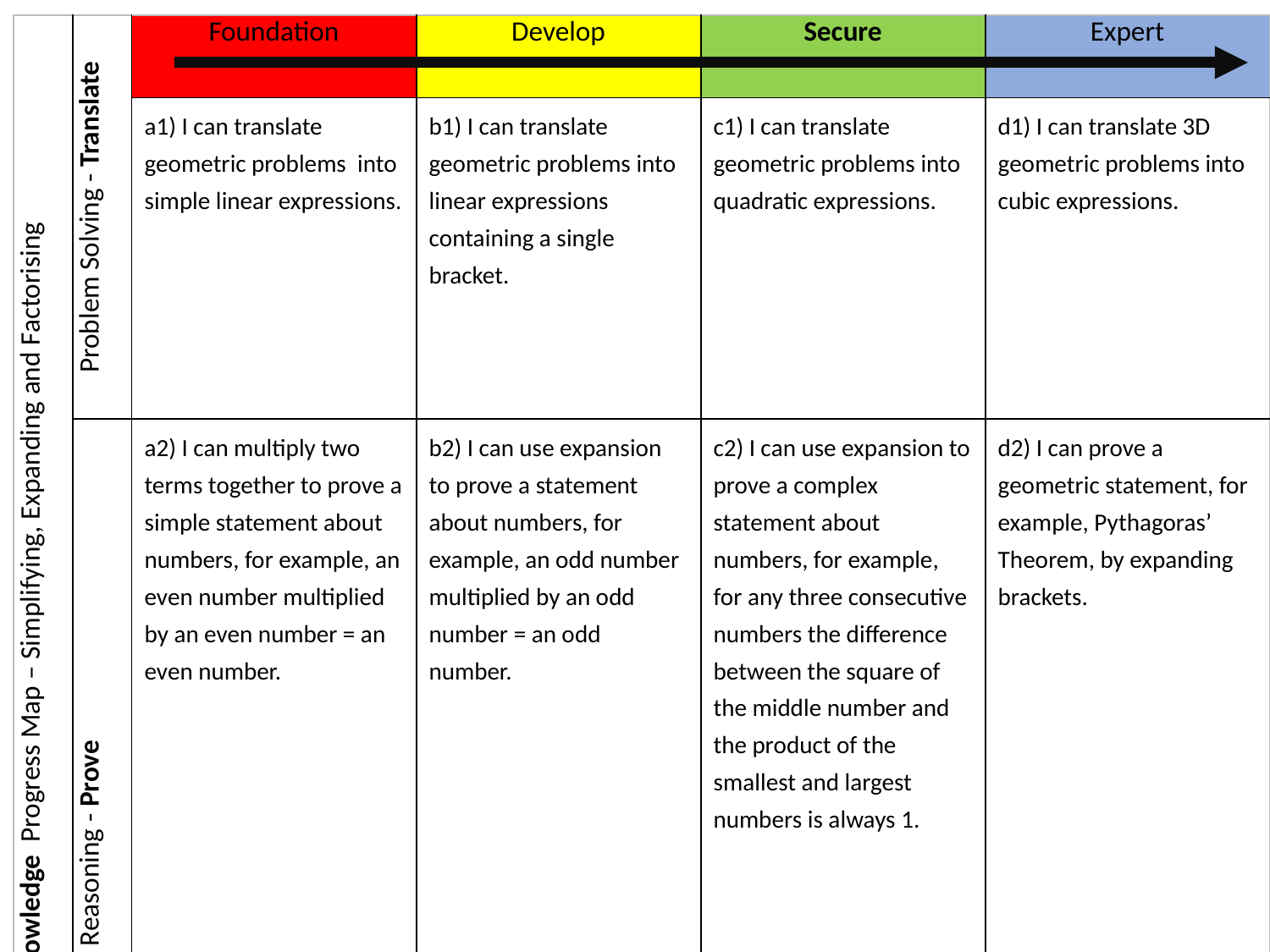

| Year 9 Knowledge Progress Map – Simplifying, Expanding and Factorising | Problem Solving - Translate | Foundation | Develop | Secure | Expert |
| --- | --- | --- | --- | --- | --- |
|  |  | a1) I can translate  geometric problems  into simple linear expressions. | b1) I can translate  geometric problems into linear expressions containing a single bracket. | c1) I can translate geometric problems into quadratic expressions. | d1) I can translate 3D geometric problems into cubic expressions. |
|  | Reasoning - Prove | a2) I can multiply two terms together to prove a simple statement about numbers, for example, an even number multiplied by an even number = an even number. | b2) I can use expansion to prove a statement about numbers, for example, an odd number multiplied by an odd number = an odd number. | c2) I can use expansion to prove a complex statement about numbers, for example, for any three consecutive numbers the difference between the square of the middle number and the product of the smallest and largest numbers is always 1. | d2) I can prove a geometric statement, for example, Pythagoras’ Theorem, by expanding brackets. |